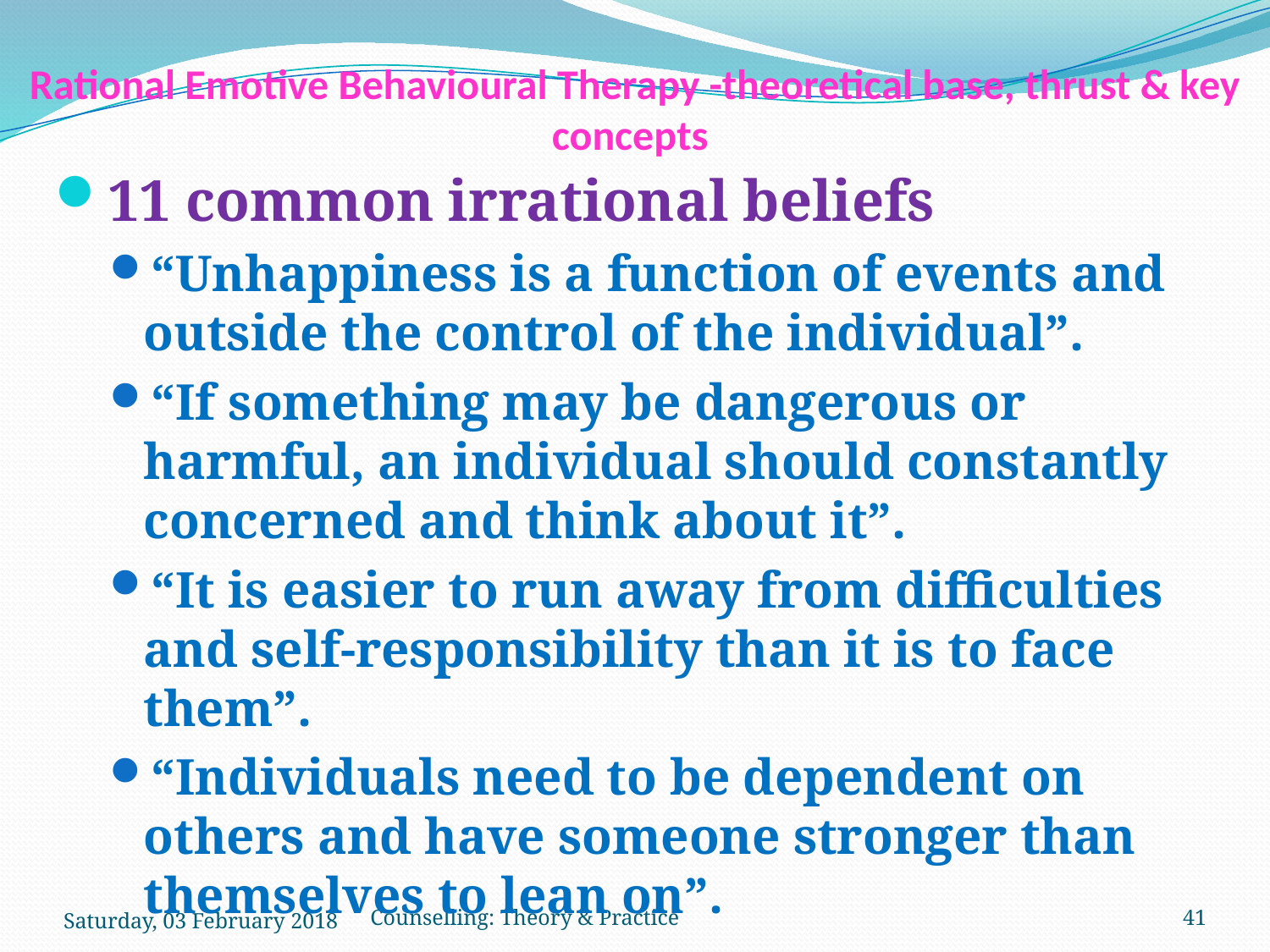

# Rational Emotive Behavioural Therapy -theoretical base, thrust & key concepts
11 common irrational beliefs
“Unhappiness is a function of events and outside the control of the individual”.
“If something may be dangerous or harmful, an individual should constantly concerned and think about it”.
“It is easier to run away from difficulties and self-responsibility than it is to face them”.
“Individuals need to be dependent on others and have someone stronger than themselves to lean on”.
Saturday, 03 February 2018
Counselling: Theory & Practice
41